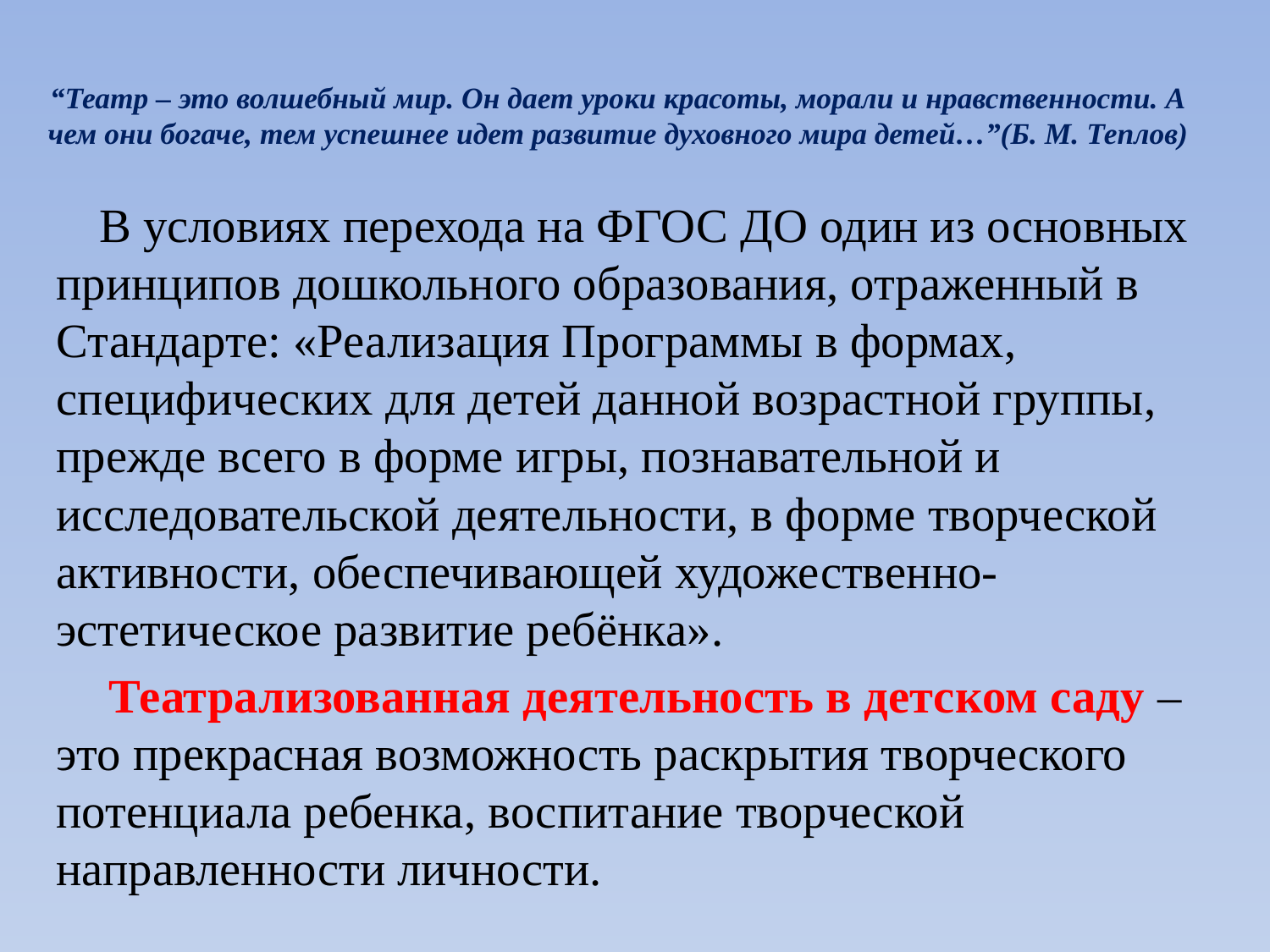

# “Театр – это волшебный мир. Он дает уроки красоты, морали и нравственности. А чем они богаче, тем успешнее идет развитие духовного мира детей…”(Б. М. Теплов)
        В условиях перехода на ФГОС ДО один из основных принципов дошкольного образования, отраженный в Стандарте: «Реализация Программы в формах, специфических для детей данной возрастной группы, прежде всего в форме игры, познавательной и исследовательской деятельности, в форме творческой активности, обеспечивающей художественно-эстетическое развитие ребёнка».
        Театрализованная деятельность в детском саду – это прекрасная возможность раскрытия творческого потенциала ребенка, воспитание творческой направленности личности.